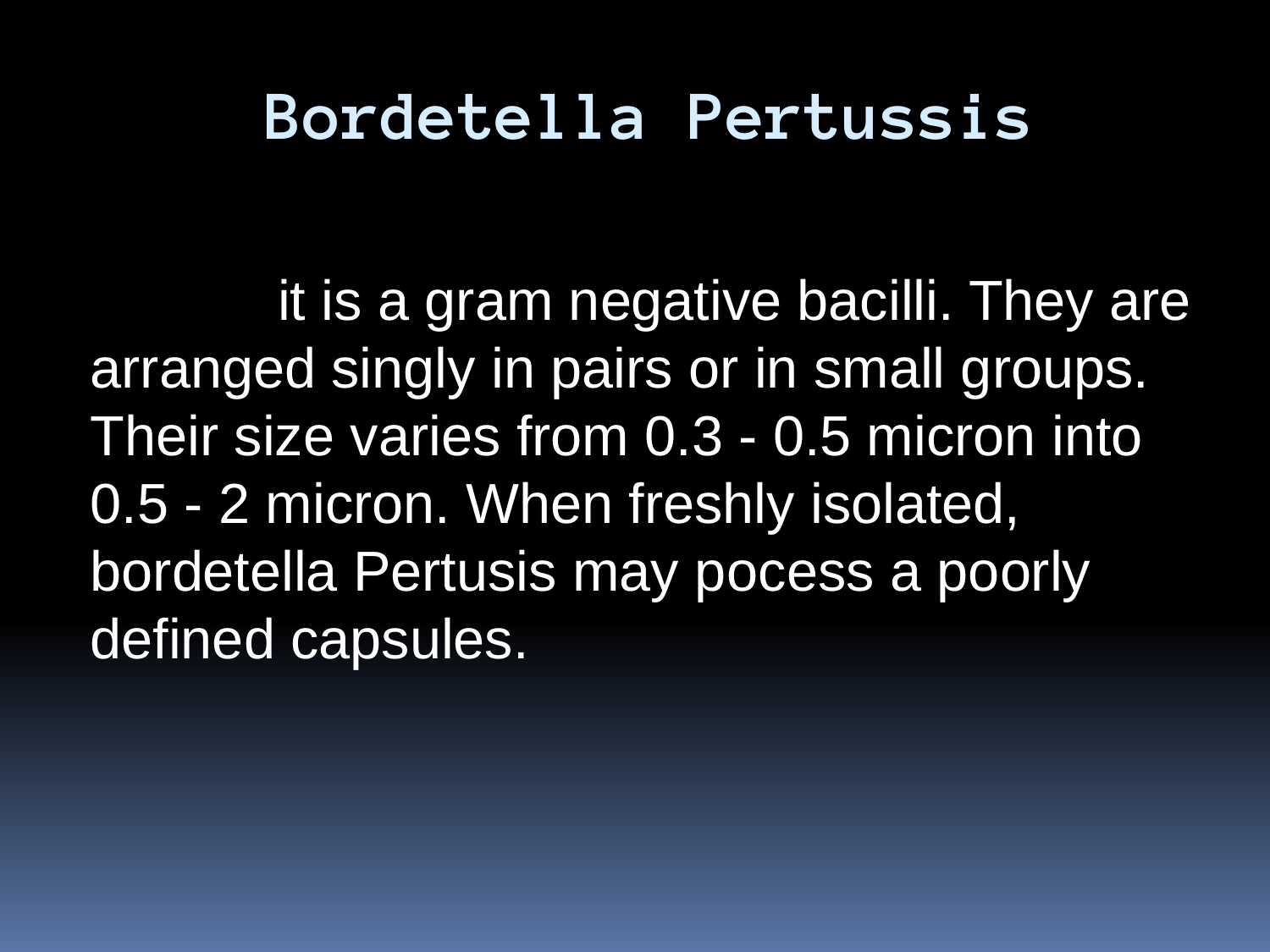

# Bordetella Pertussis
               it is a gram negative bacilli. They are arranged singly in pairs or in small groups. Their size varies from 0.3 - 0.5 micron into 0.5 - 2 micron. When freshly isolated, bordetella Pertusis may pocess a poorly defined capsules.